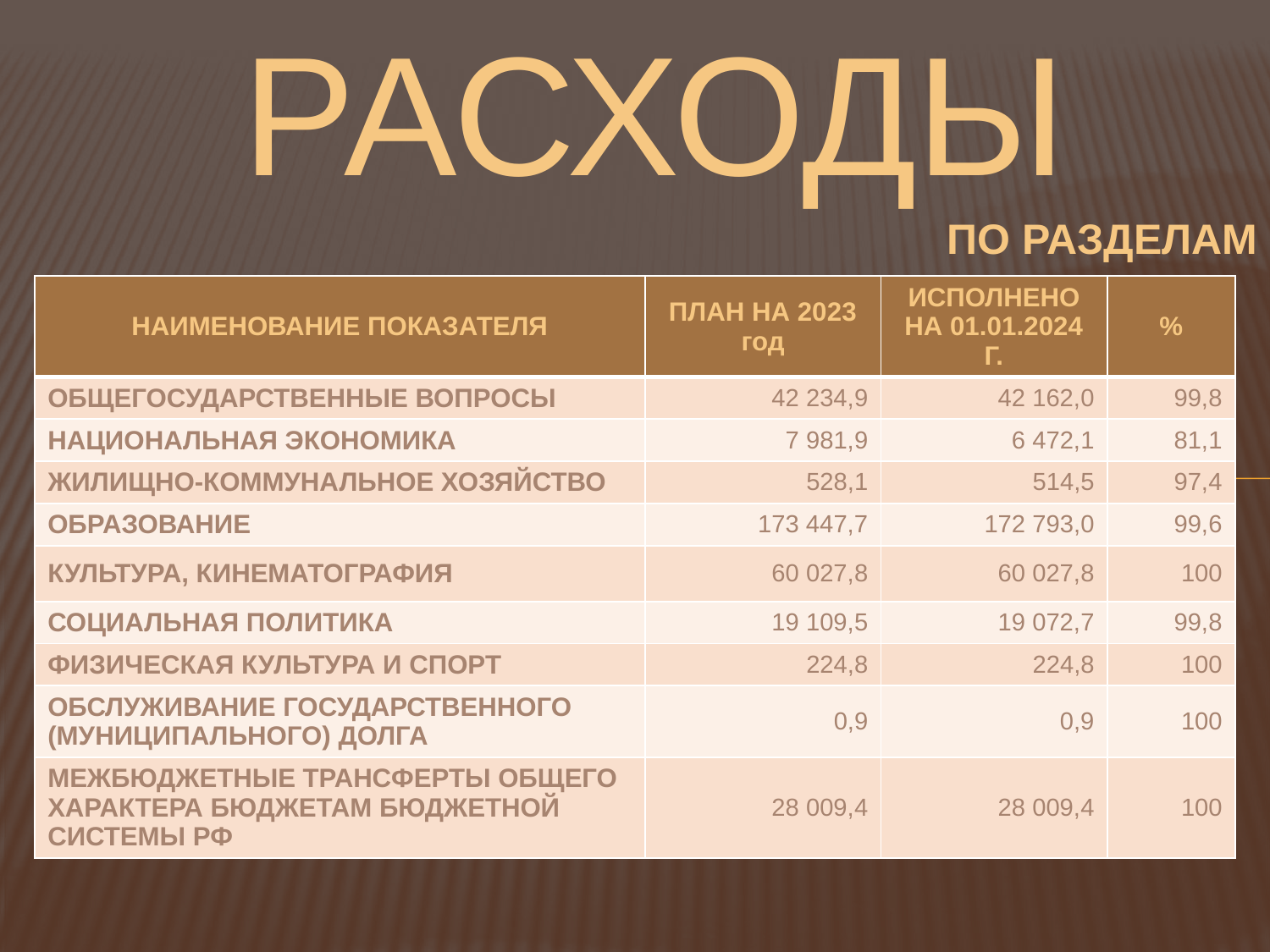

# РАСХОДЫ
ПО РАЗДЕЛАМ

| НАИМЕНОВАНИЕ ПОКАЗАТЕЛЯ | ПЛАН НА 2023 год | ИСПОЛНЕНО НА 01.01.2024 Г. | % |
| --- | --- | --- | --- |
| ОБЩЕГОСУДАРСТВЕННЫЕ ВОПРОСЫ | 42 234,9 | 42 162,0 | 99,8 |
| НАЦИОНАЛЬНАЯ ЭКОНОМИКА | 7 981,9 | 6 472,1 | 81,1 |
| ЖИЛИЩНО-КОММУНАЛЬНОЕ ХОЗЯЙСТВО | 528,1 | 514,5 | 97,4 |
| ОБРАЗОВАНИЕ | 173 447,7 | 172 793,0 | 99,6 |
| КУЛЬТУРА, КИНЕМАТОГРАФИЯ | 60 027,8 | 60 027,8 | 100 |
| СОЦИАЛЬНАЯ ПОЛИТИКА | 19 109,5 | 19 072,7 | 99,8 |
| ФИЗИЧЕСКАЯ КУЛЬТУРА И СПОРТ | 224,8 | 224,8 | 100 |
| ОБСЛУЖИВАНИЕ ГОСУДАРСТВЕННОГО (МУНИЦИПАЛЬНОГО) ДОЛГА | 0,9 | 0,9 | 100 |
| МЕЖБЮДЖЕТНЫЕ ТРАНСФЕРТЫ ОБЩЕГО ХАРАКТЕРА БЮДЖЕТАМ БЮДЖЕТНОЙ СИСТЕМЫ РФ | 28 009,4 | 28 009,4 | 100 |